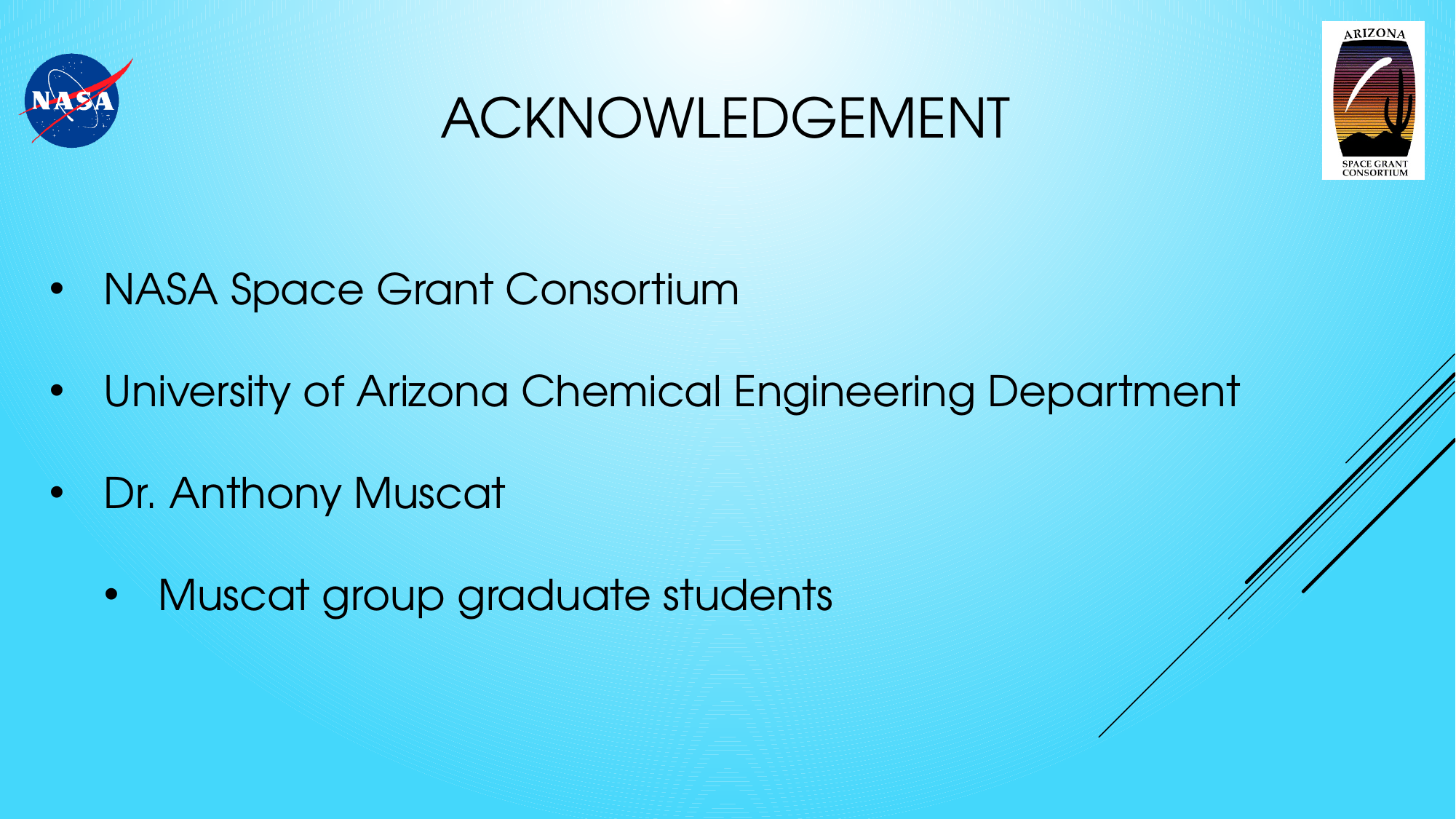

# Acknowledgement
NASA Space Grant Consortium
University of Arizona Chemical Engineering Department
Dr. Anthony Muscat
Muscat group graduate students